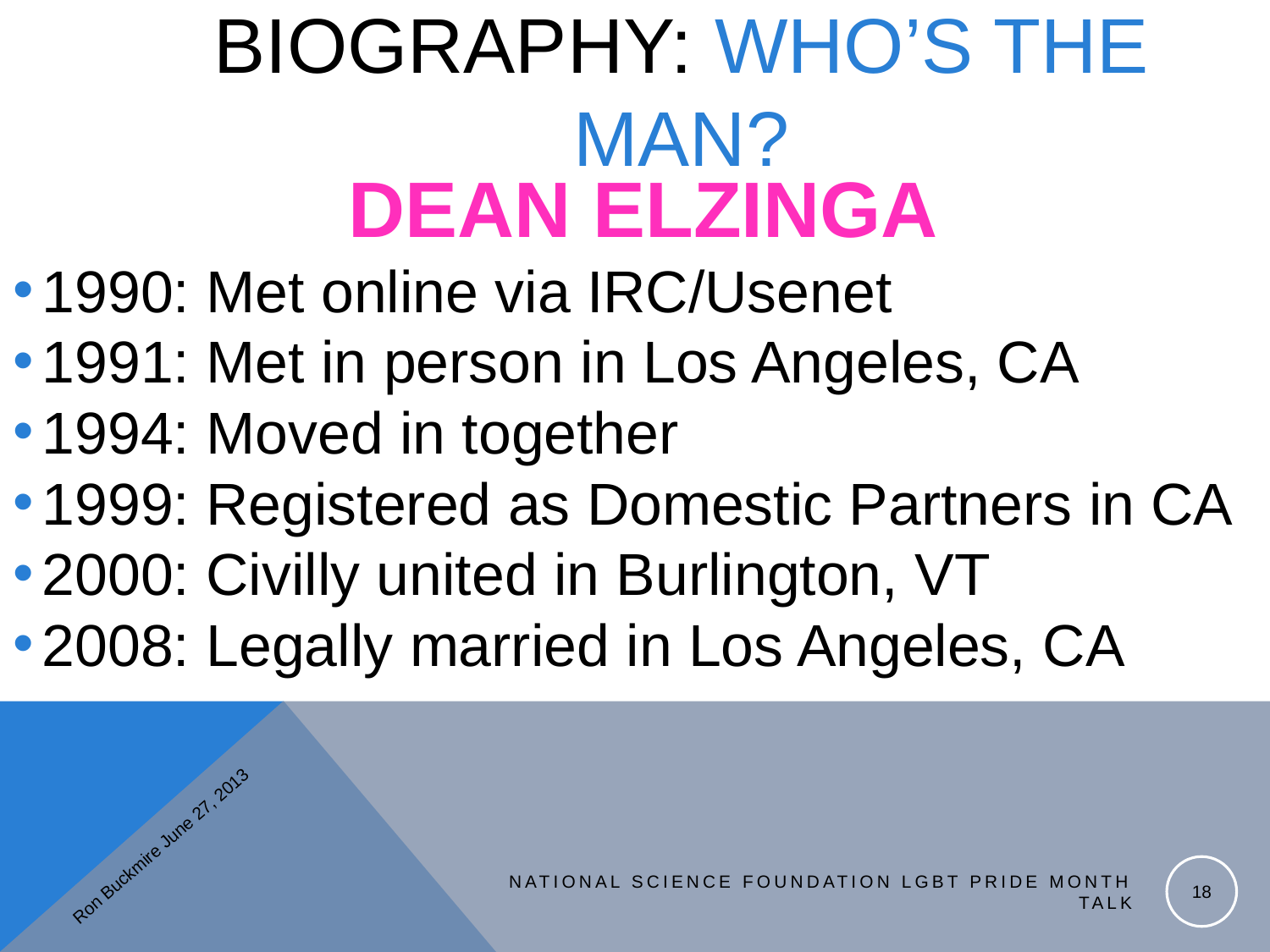

# Biography: WHO’S THE MAN?
DEAN ELZINGA
1990: Met online via IRC/Usenet
1991: Met in person in Los Angeles, CA
1994: Moved in together
1999: Registered as Domestic Partners in CA
2000: Civilly united in Burlington, VT
2008: Legally married in Los Angeles, CA

Ron Buckmire June 27, 2013
18
National Science Foundation LGBT Pride Month Talk